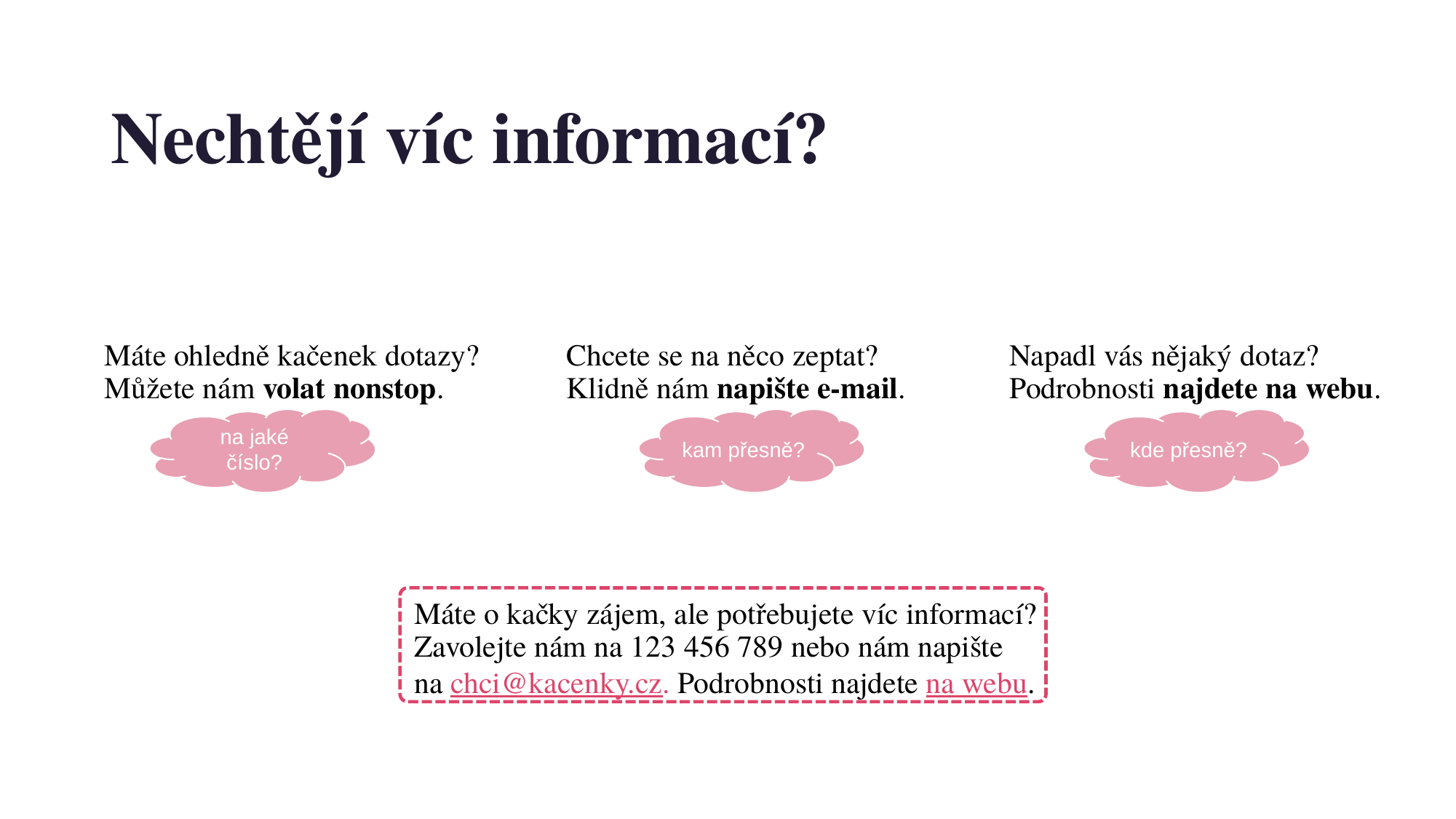

# Nechtějí víc informací?
Chcete se na něco zeptat? Klidně nám napište e-mail.
Napadl vás nějaký dotaz? Podrobnosti najdete na webu.
Máte ohledně kačenek dotazy?  Můžete nám volat nonstop.
na jaké číslo?
kam přesně?
kde přesně?

Máte o kačky zájem, ale potřebujete víc informací? Zavolejte nám na 123 456 789 nebo nám napište
na chci@kacenky.cz. Podrobnosti najdete na webu.